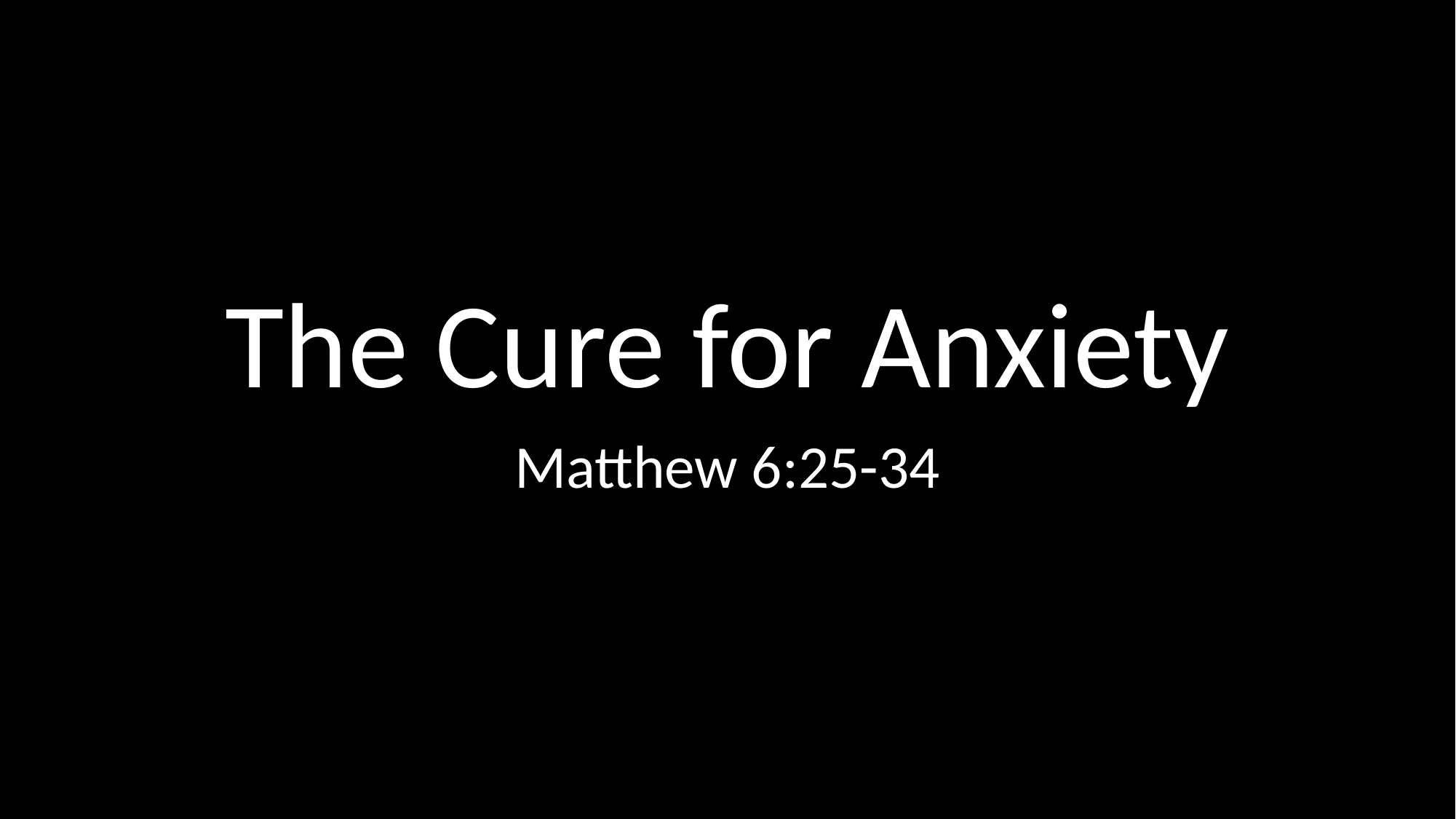

# The Cure for Anxiety
Matthew 6:25-34